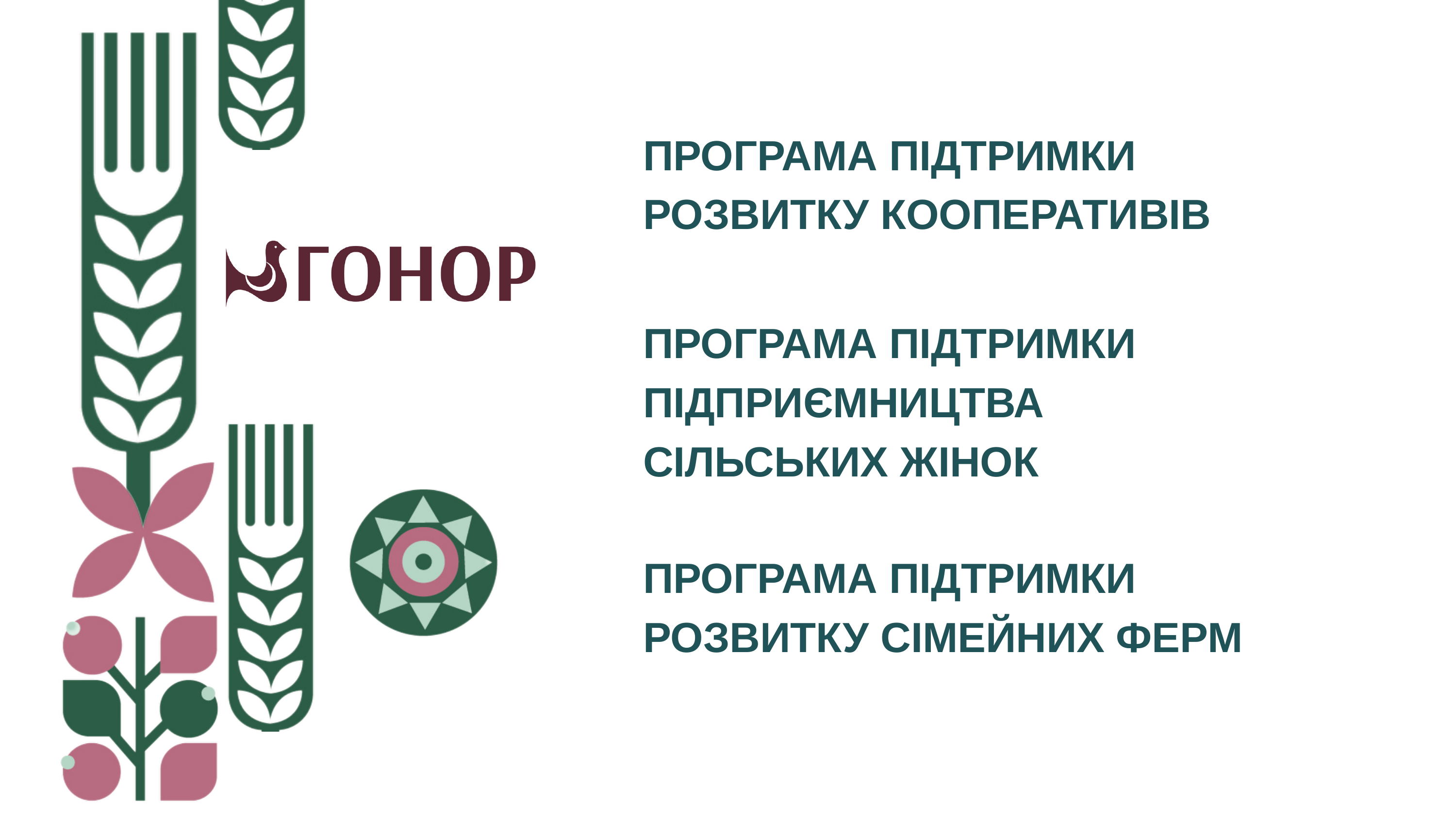

ПРОГРАМА ПІДТРИМКИ
РОЗВИТКУ КООПЕРАТИВІВ

ПРОГРАМА ПІДТРИМКИ ПІДПРИЄМНИЦТВА
СІЛЬСЬКИХ ЖІНОК

ПРОГРАМА ПІДТРИМКИ
РОЗВИТКУ СІМЕЙНИХ ФЕРМ